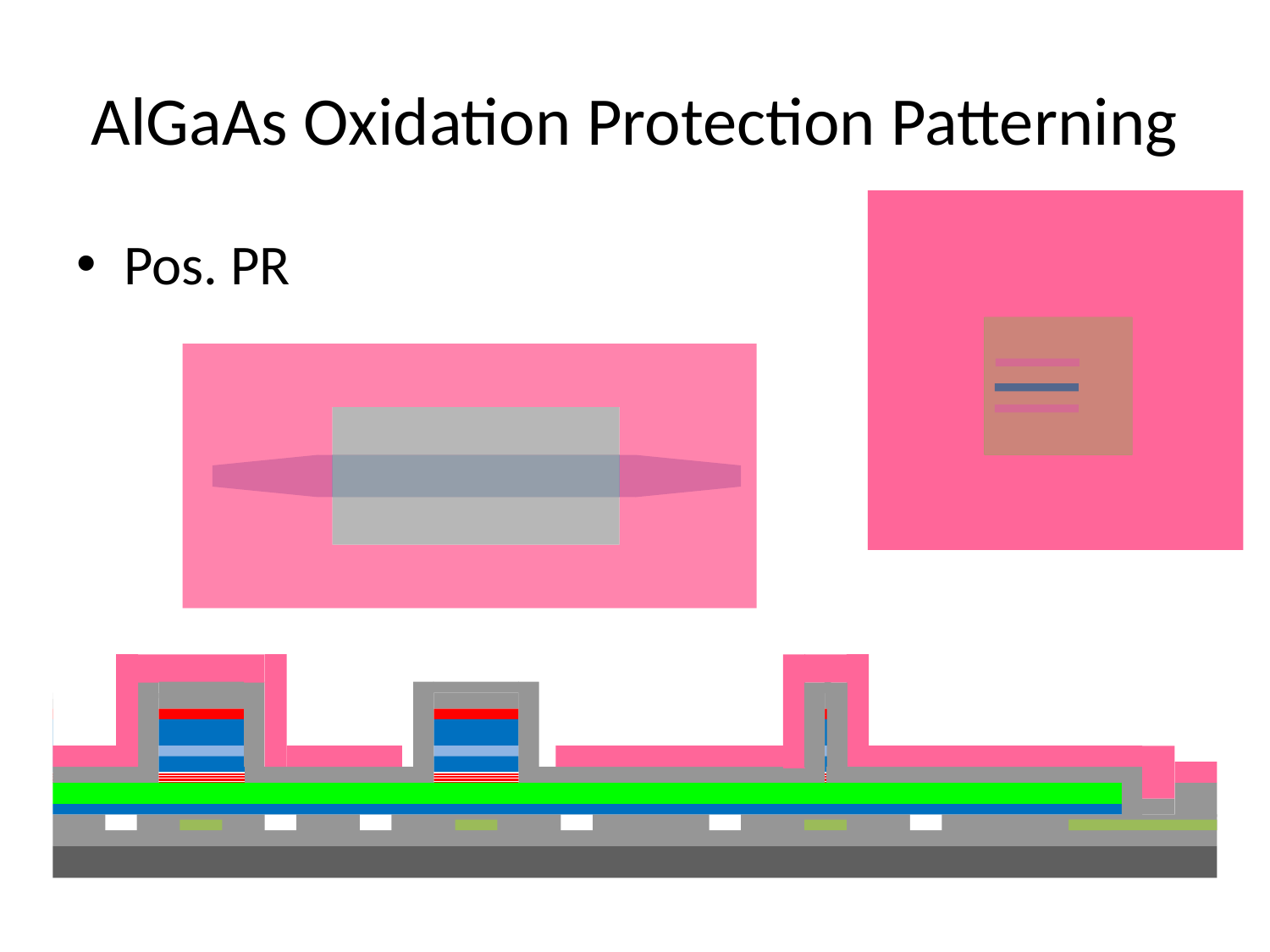

# AlGaAs Oxidation Protection Patterning

Pos. PR